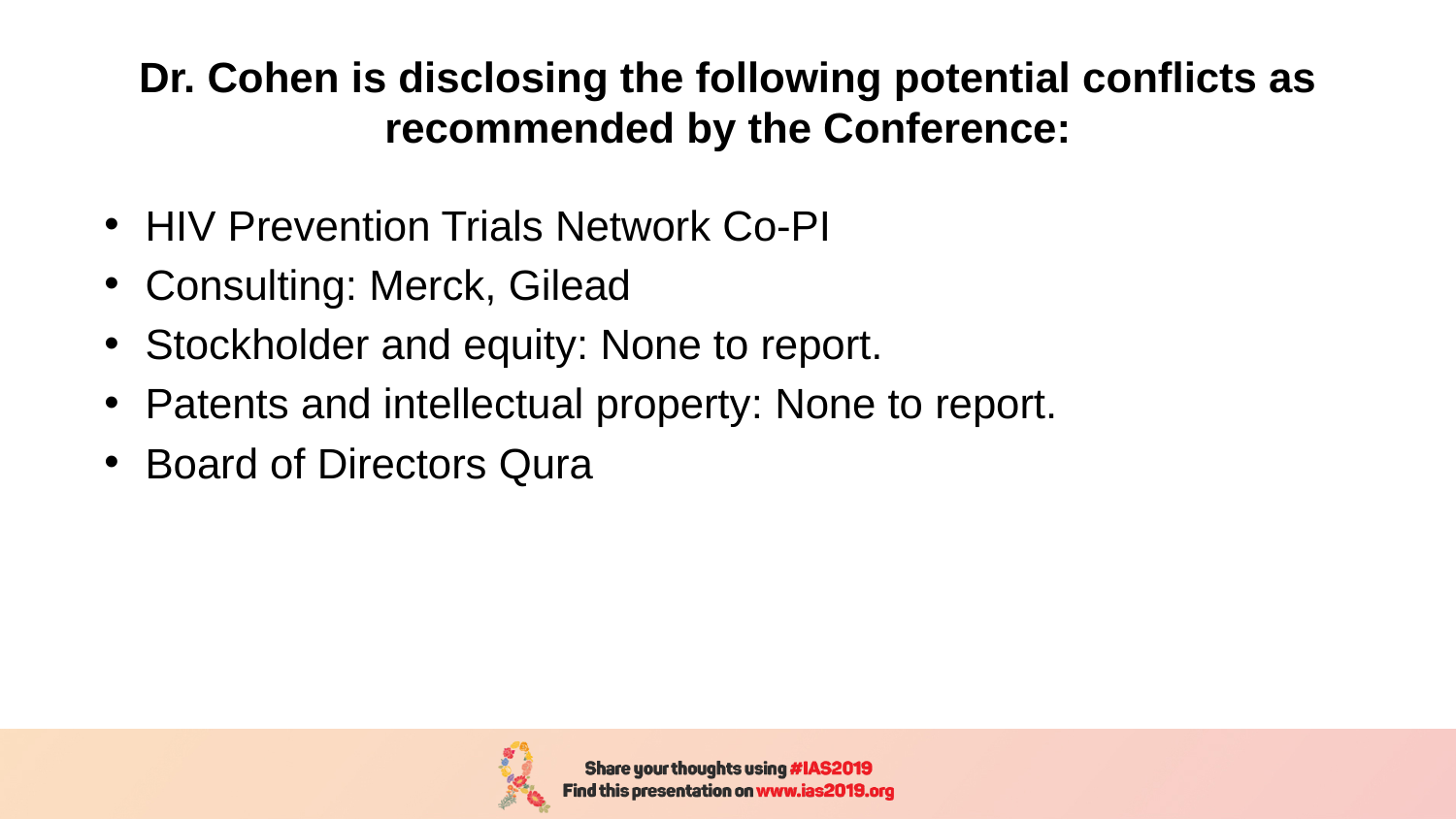

# Dr. Cohen is disclosing the following potential conflicts as recommended by the Conference:
HIV Prevention Trials Network Co-PI
Consulting: Merck, Gilead
Stockholder and equity: None to report.
Patents and intellectual property: None to report.
Board of Directors Qura